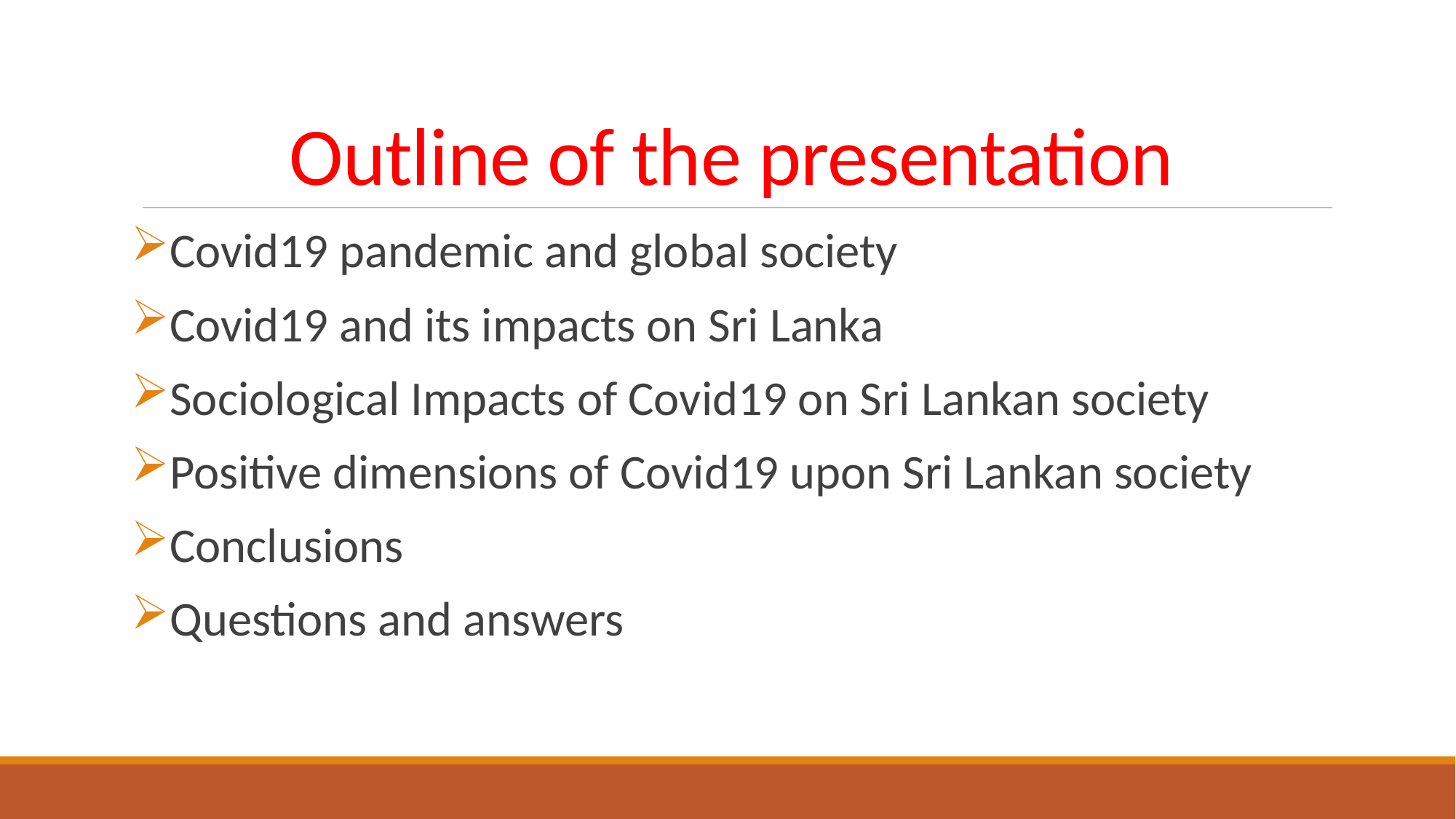

# Outline of the presentation
Covid19 pandemic and global society
Covid19 and its impacts on Sri Lanka
Sociological Impacts of Covid19 on Sri Lankan society
Positive dimensions of Covid19 upon Sri Lankan society
Conclusions
Questions and answers